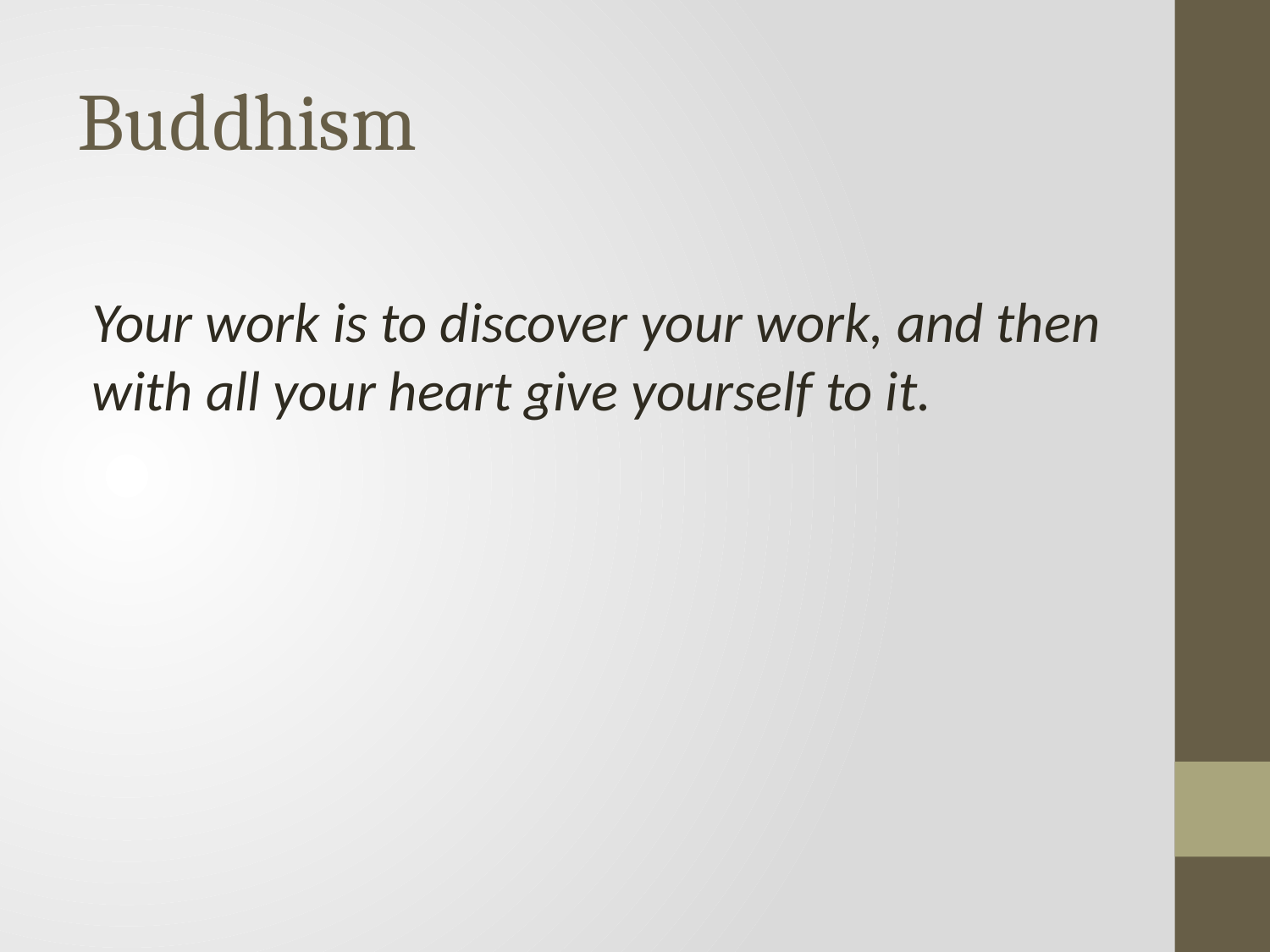

# Buddhism

Your work is to discover your work, and then with all your heart give yourself to it.